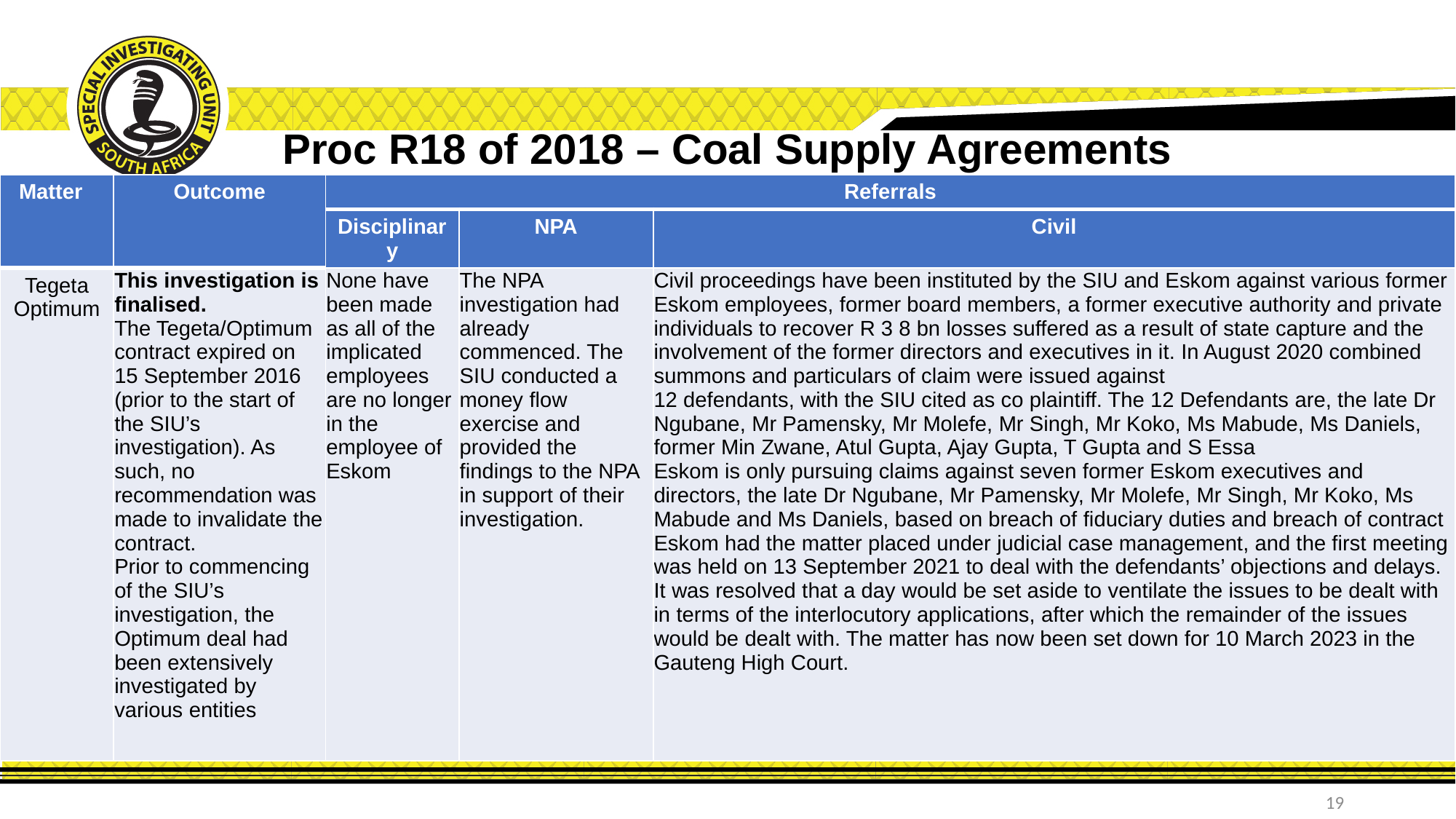

# Proc R18 of 2018 – Coal Supply Agreements
| Matter | Outcome | Referrals |  |  |
| --- | --- | --- | --- | --- |
|  |  | Disciplinary | NPA | Civil |
| Tegeta Optimum | This investigation is finalised. The Tegeta/Optimum contract expired on 15 September 2016 (prior to the start of the SIU’s investigation). As such, no recommendation was made to invalidate the contract.  Prior to commencing of the SIU’s investigation, the Optimum deal had been extensively investigated by various entities | None have been made as all of the implicated employees are no longer in the employee of Eskom | The NPA investigation had already commenced. The SIU conducted a money flow exercise and provided the findings to the NPA in support of their investigation. | Civil proceedings have been instituted by the SIU and Eskom against various former Eskom employees, former board members, a former executive authority and private individuals to recover R 3 8 bn losses suffered as a result of state capture and the involvement of the former directors and executives in it. In August 2020 combined summons and particulars of claim were issued against 12 defendants, with the SIU cited as co plaintiff. The 12 Defendants are, the late Dr Ngubane, Mr Pamensky, Mr Molefe, Mr Singh, Mr Koko, Ms Mabude, Ms Daniels, former Min Zwane, Atul Gupta, Ajay Gupta, T Gupta and S Essa Eskom is only pursuing claims against seven former Eskom executives and directors, the late Dr Ngubane, Mr Pamensky, Mr Molefe, Mr Singh, Mr Koko, Ms Mabude and Ms Daniels, based on breach of fiduciary duties and breach of contract Eskom had the matter placed under judicial case management, and the first meeting was held on 13 September 2021 to deal with the defendants’ objections and delays. It was resolved that a day would be set aside to ventilate the issues to be dealt with in terms of the interlocutory applications, after which the remainder of the issues would be dealt with. The matter has now been set down for 10 March 2023 in the Gauteng High Court. |
19